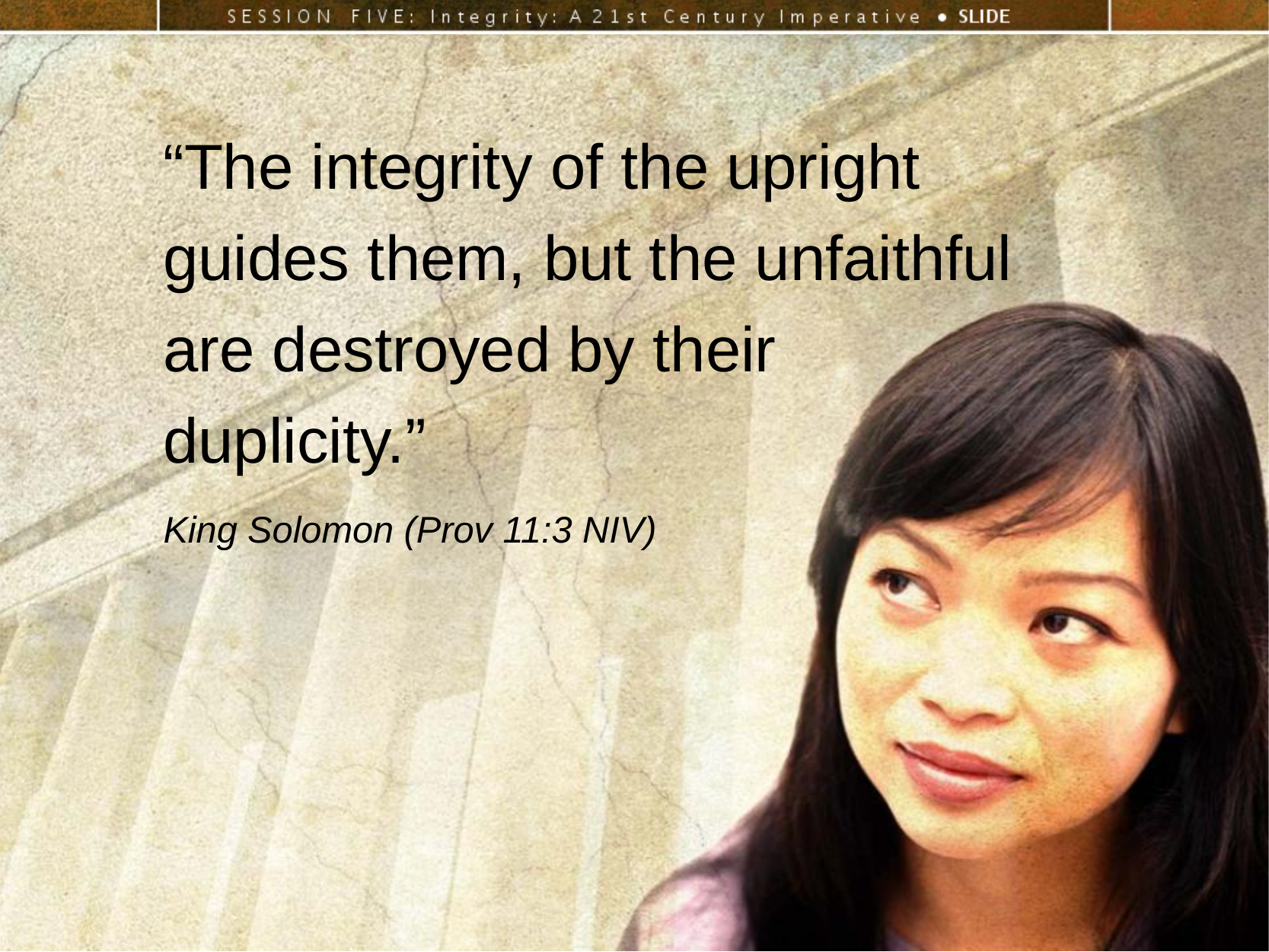

“The integrity of the upright guides them, but the unfaithful are destroyed by their
duplicity.”
King Solomon (Prov 11:3 NIV)